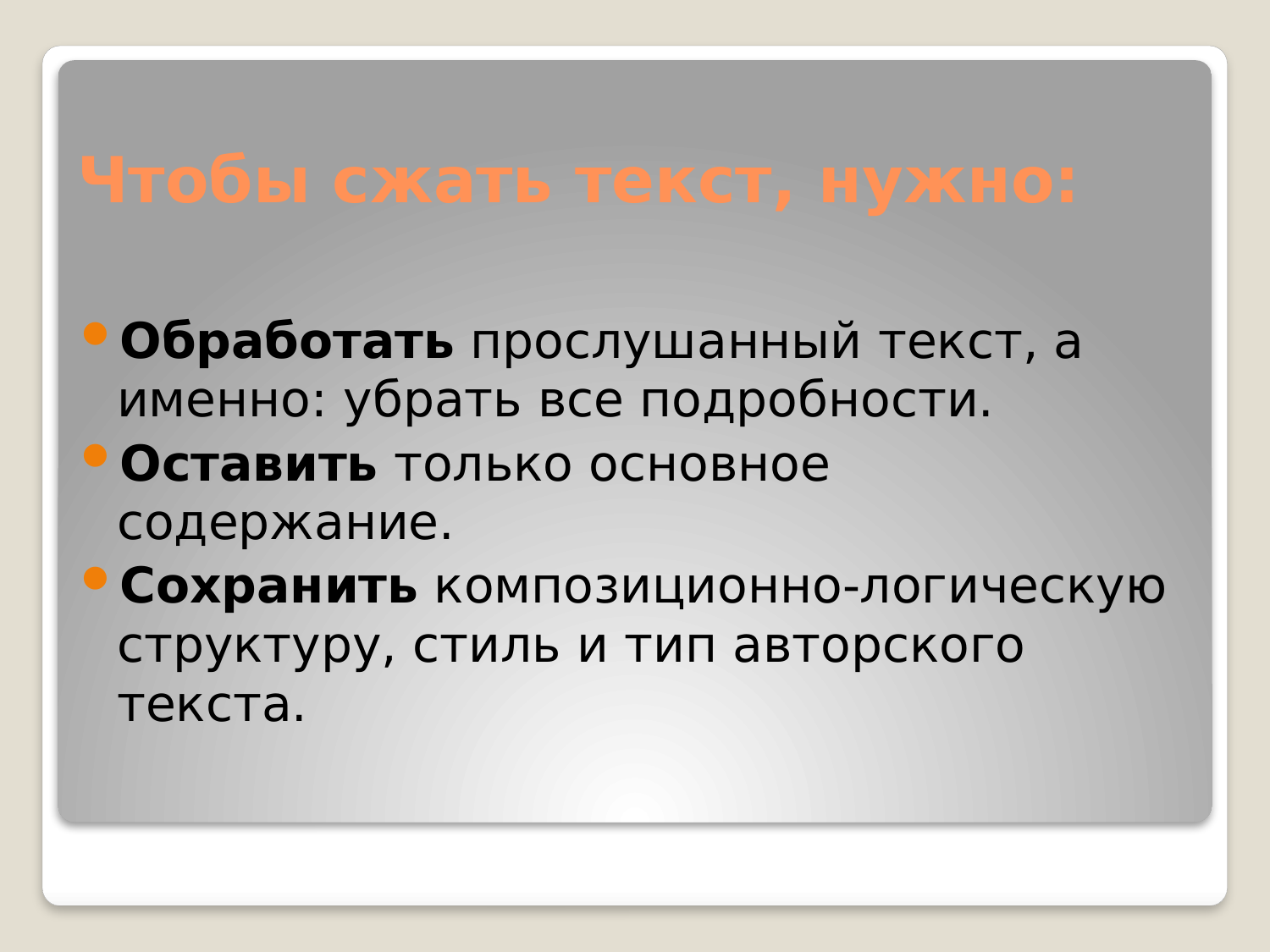

# Чтобы сжать текст, нужно:
Обработать прослушанный текст, а именно: убрать все подробности.
Оставить только основное содержание.
Сохранить композиционно-логическую структуру, стиль и тип авторского текста.